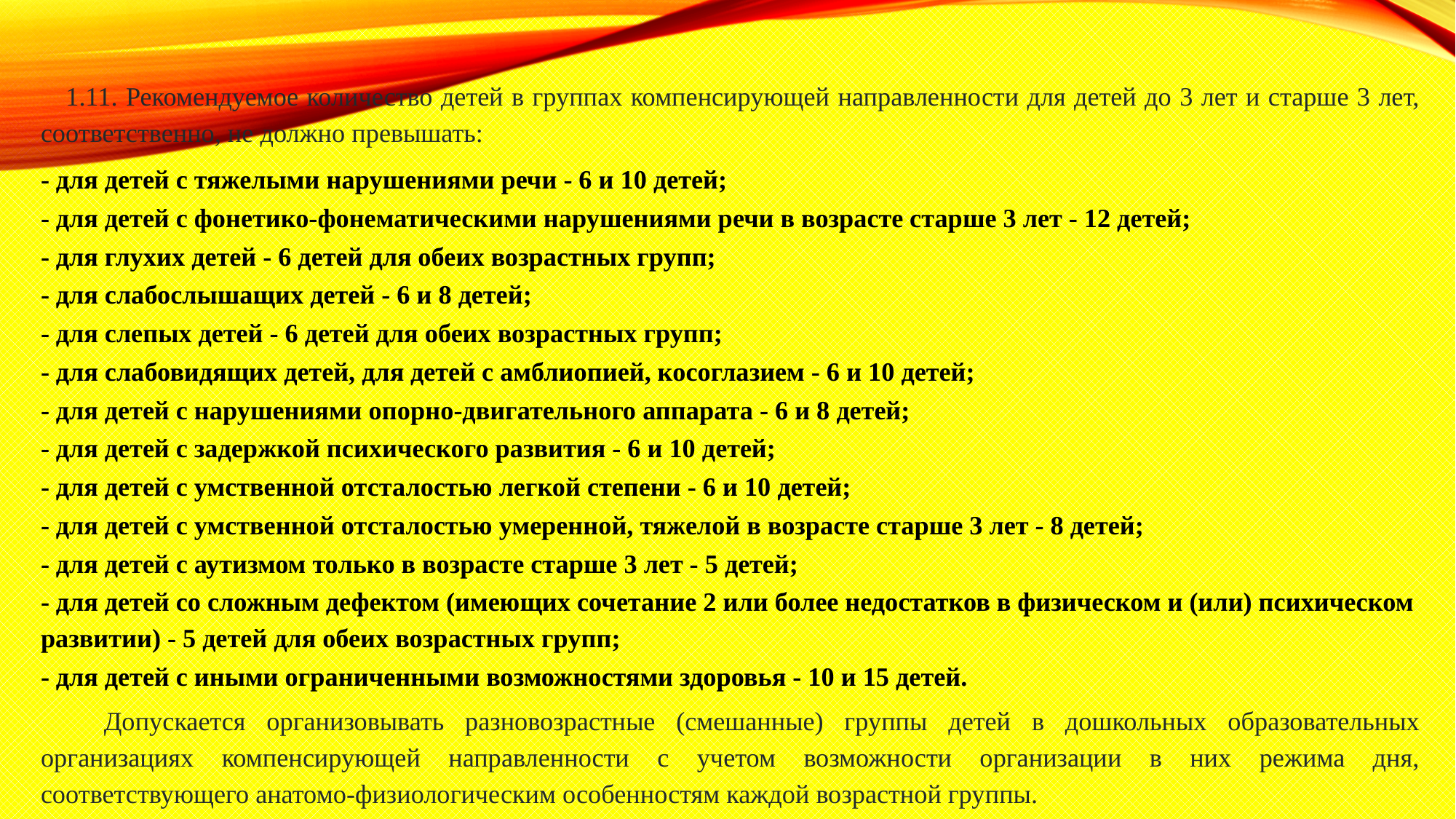

1.11. Рекомендуемое количество детей в группах компенсирующей направленности для детей до 3 лет и старше 3 лет, соответственно, не должно превышать:
- для детей с тяжелыми нарушениями речи - 6 и 10 детей;
- для детей с фонетико-фонематическими нарушениями речи в возрасте старше 3 лет - 12 детей;
- для глухих детей - 6 детей для обеих возрастных групп;
- для слабослышащих детей - 6 и 8 детей;
- для слепых детей - 6 детей для обеих возрастных групп;
- для слабовидящих детей, для детей с амблиопией, косоглазием - 6 и 10 детей;
- для детей с нарушениями опорно-двигательного аппарата - 6 и 8 детей;
- для детей с задержкой психического развития - 6 и 10 детей;
- для детей с умственной отсталостью легкой степени - 6 и 10 детей;
- для детей с умственной отсталостью умеренной, тяжелой в возрасте старше 3 лет - 8 детей;
- для детей с аутизмом только в возрасте старше 3 лет - 5 детей;
- для детей со сложным дефектом (имеющих сочетание 2 или более недостатков в физическом и (или) психическом развитии) - 5 детей для обеих возрастных групп;
- для детей с иными ограниченными возможностями здоровья - 10 и 15 детей.
   Допускается организовывать разновозрастные (смешанные) группы детей в дошкольных образовательных организациях компенсирующей направленности с учетом возможности организации в них режима дня, соответствующего анатомо-физиологическим особенностям каждой возрастной группы.